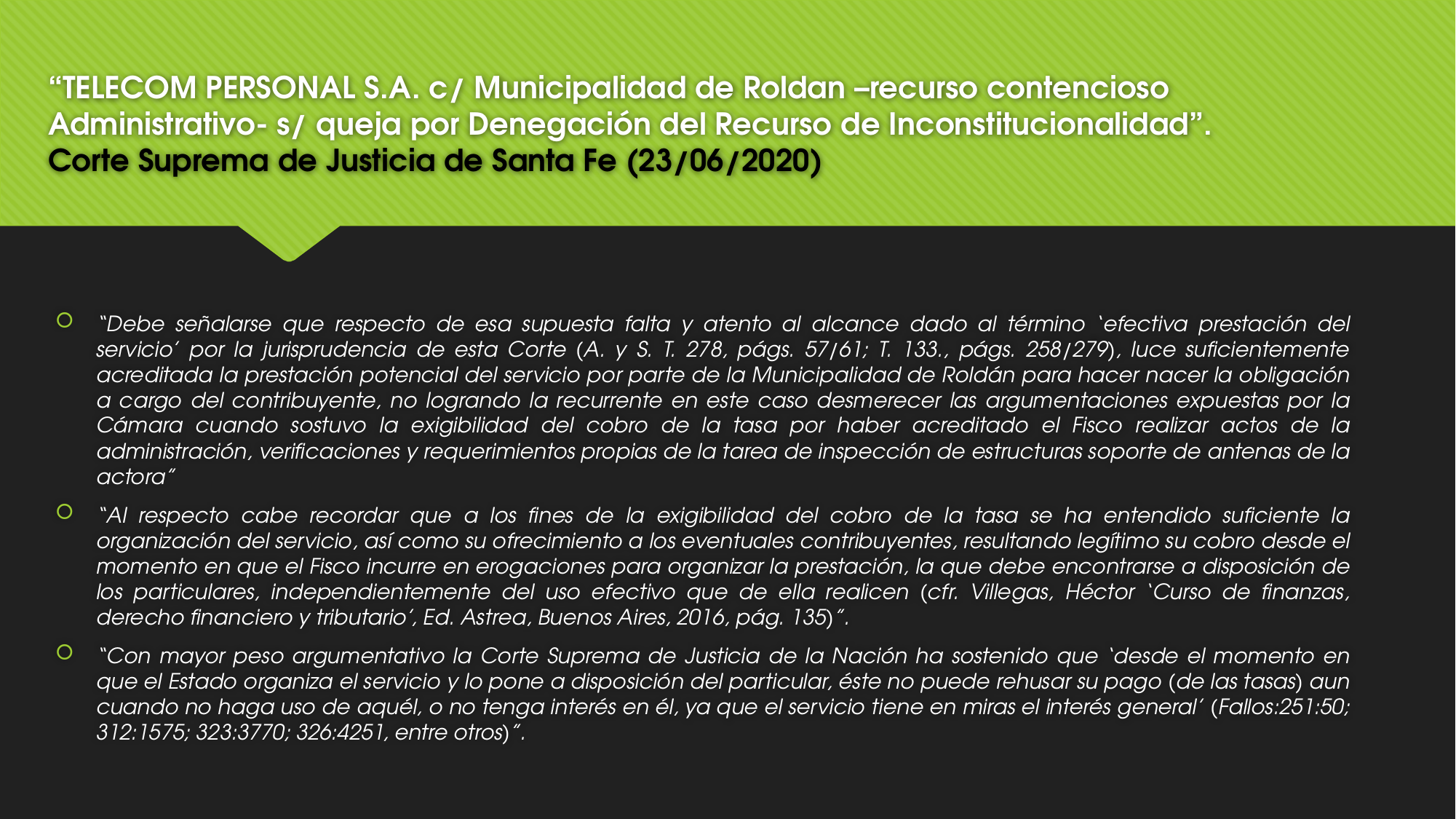

# “TELECOM PERSONAL S.A. c/ Municipalidad de Roldan –recurso contencioso Administrativo- s/ queja por Denegación del Recurso de Inconstitucionalidad”. Corte Suprema de Justicia de Santa Fe (23/06/2020)
“Debe señalarse que respecto de esa supuesta falta y atento al alcance dado al término ‘efectiva prestación del servicio’ por la jurisprudencia de esta Corte (A. y S. T. 278, págs. 57/61; T. 133., págs. 258/279), luce suficientemente acreditada la prestación potencial del servicio por parte de la Municipalidad de Roldán para hacer nacer la obligación a cargo del contribuyente, no logrando la recurrente en este caso desmerecer las argumentaciones expuestas por la Cámara cuando sostuvo la exigibilidad del cobro de la tasa por haber acreditado el Fisco realizar actos de la administración, verificaciones y requerimientos propias de la tarea de inspección de estructuras soporte de antenas de la actora”
“Al respecto cabe recordar que a los fines de la exigibilidad del cobro de la tasa se ha entendido suficiente la organización del servicio, así como su ofrecimiento a los eventuales contribuyentes, resultando legítimo su cobro desde el momento en que el Fisco incurre en erogaciones para organizar la prestación, la que debe encontrarse a disposición de los particulares, independientemente del uso efectivo que de ella realicen (cfr. Villegas, Héctor ‘Curso de finanzas, derecho financiero y tributario’, Ed. Astrea, Buenos Aires, 2016, pág. 135)”.
“Con mayor peso argumentativo la Corte Suprema de Justicia de la Nación ha sostenido que ‘desde el momento en que el Estado organiza el servicio y lo pone a disposición del particular, éste no puede rehusar su pago (de las tasas) aun cuando no haga uso de aquél, o no tenga interés en él, ya que el servicio tiene en miras el interés general’ (Fallos:251:50; 312:1575; 323:3770; 326:4251, entre otros)”.